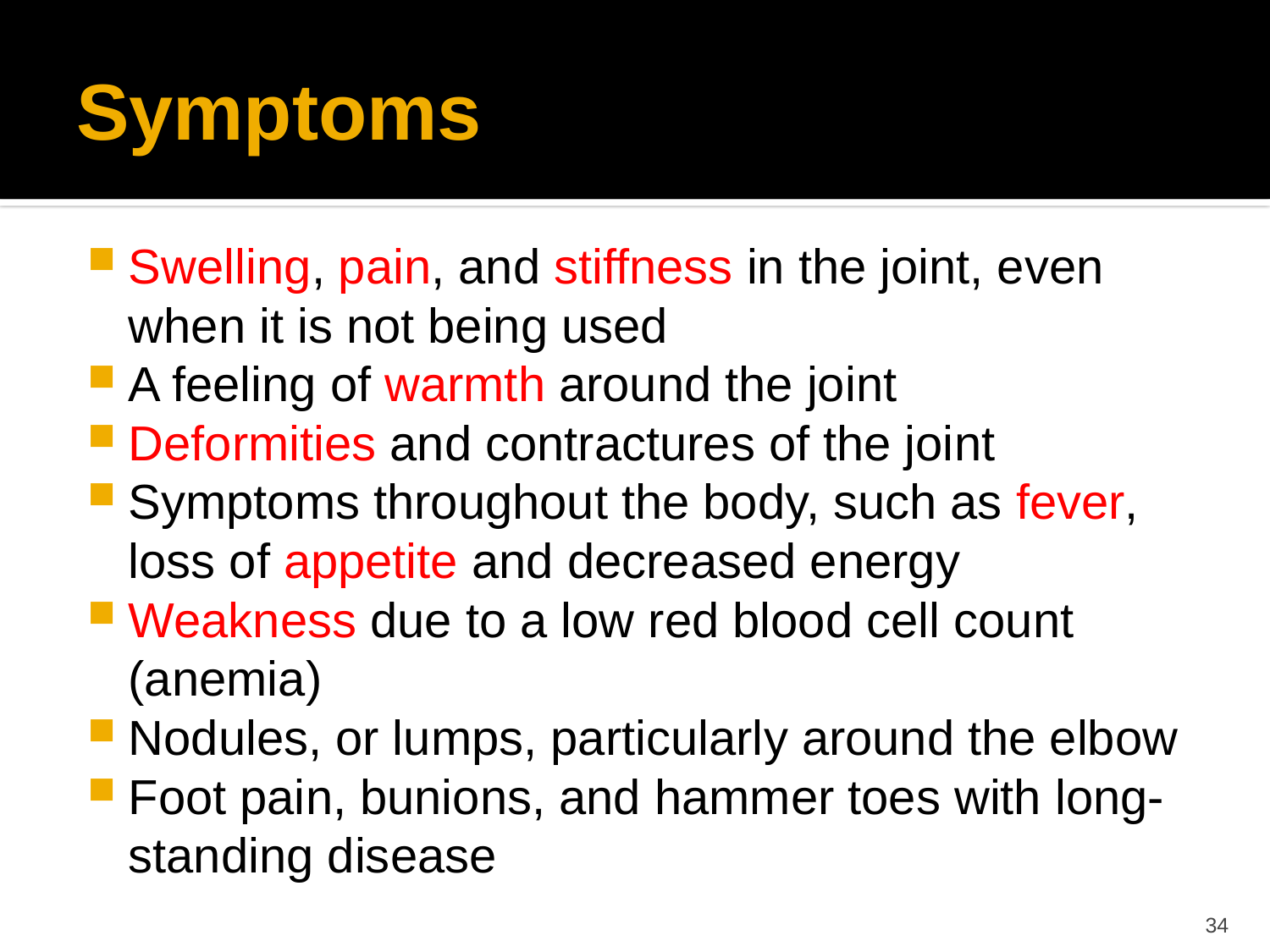

# Symptoms
Swelling, pain, and stiffness in the joint, even when it is not being used
A feeling of warmth around the joint
Deformities and contractures of the joint
Symptoms throughout the body, such as fever, loss of appetite and decreased energy
Weakness due to a low red blood cell count (anemia)
Nodules, or lumps, particularly around the elbow
Foot pain, bunions, and hammer toes with long-standing disease

34